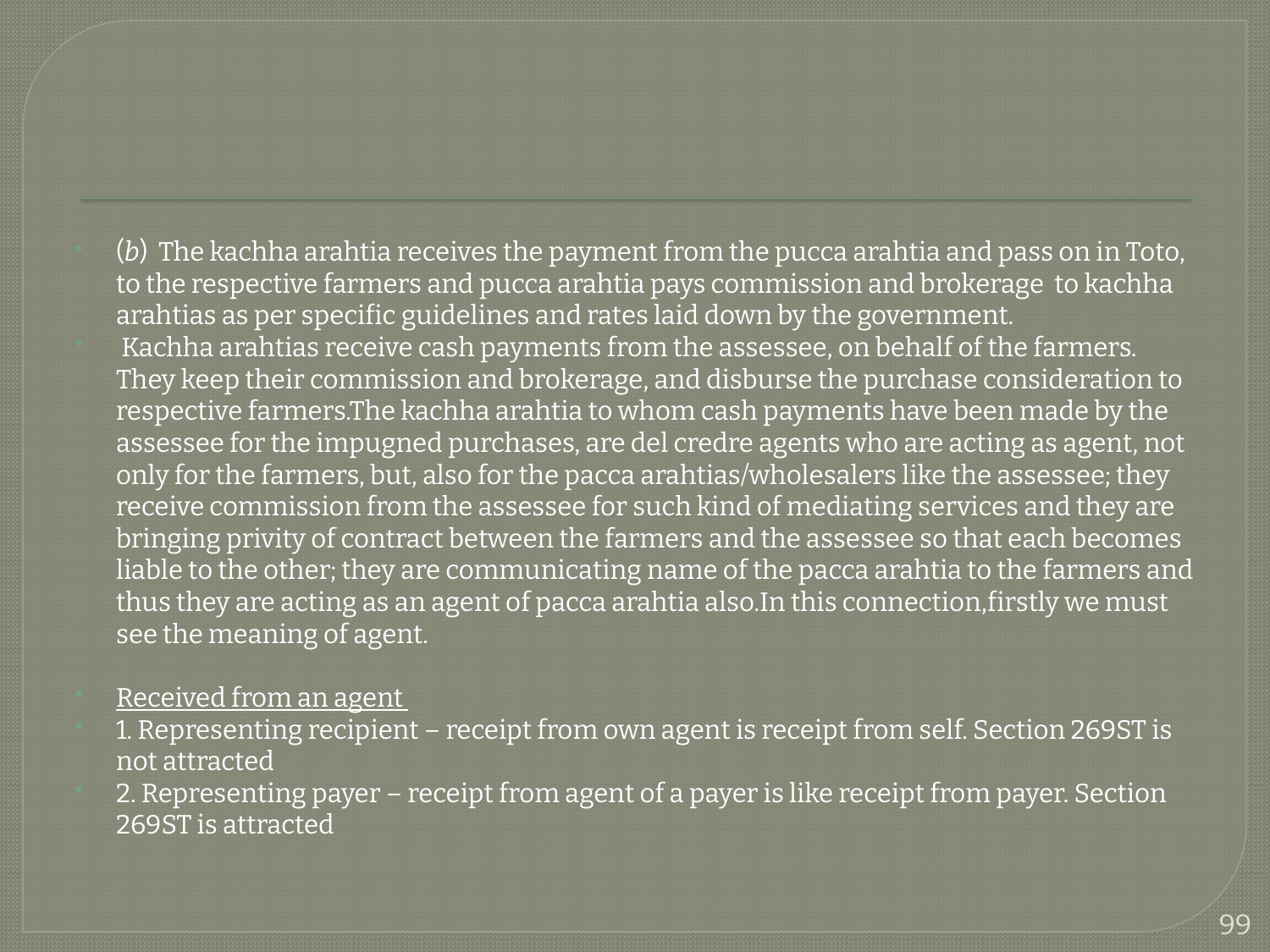

#
(b)  The kachha arahtia receives the payment from the pucca arahtia and pass on in Toto, to the respective farmers and pucca arahtia pays commission and brokerage  to kachha arahtias as per specific guidelines and rates laid down by the government.
 Kachha arahtias receive cash payments from the assessee, on behalf of the farmers. They keep their commission and brokerage, and disburse the purchase consideration to respective farmers.The kachha arahtia to whom cash payments have been made by the assessee for the impugned purchases, are del credre agents who are acting as agent, not only for the farmers, but, also for the pacca arahtias/wholesalers like the assessee; they receive commission from the assessee for such kind of mediating services and they are bringing privity of contract between the farmers and the assessee so that each becomes liable to the other; they are communicating name of the pacca arahtia to the farmers and thus they are acting as an agent of pacca arahtia also.In this connection,firstly we must see the meaning of agent.

Received from an agent
1. Representing recipient – receipt from own agent is receipt from self. Section 269ST is not attracted
2. Representing payer – receipt from agent of a payer is like receipt from payer. Section 269ST is attracted
99